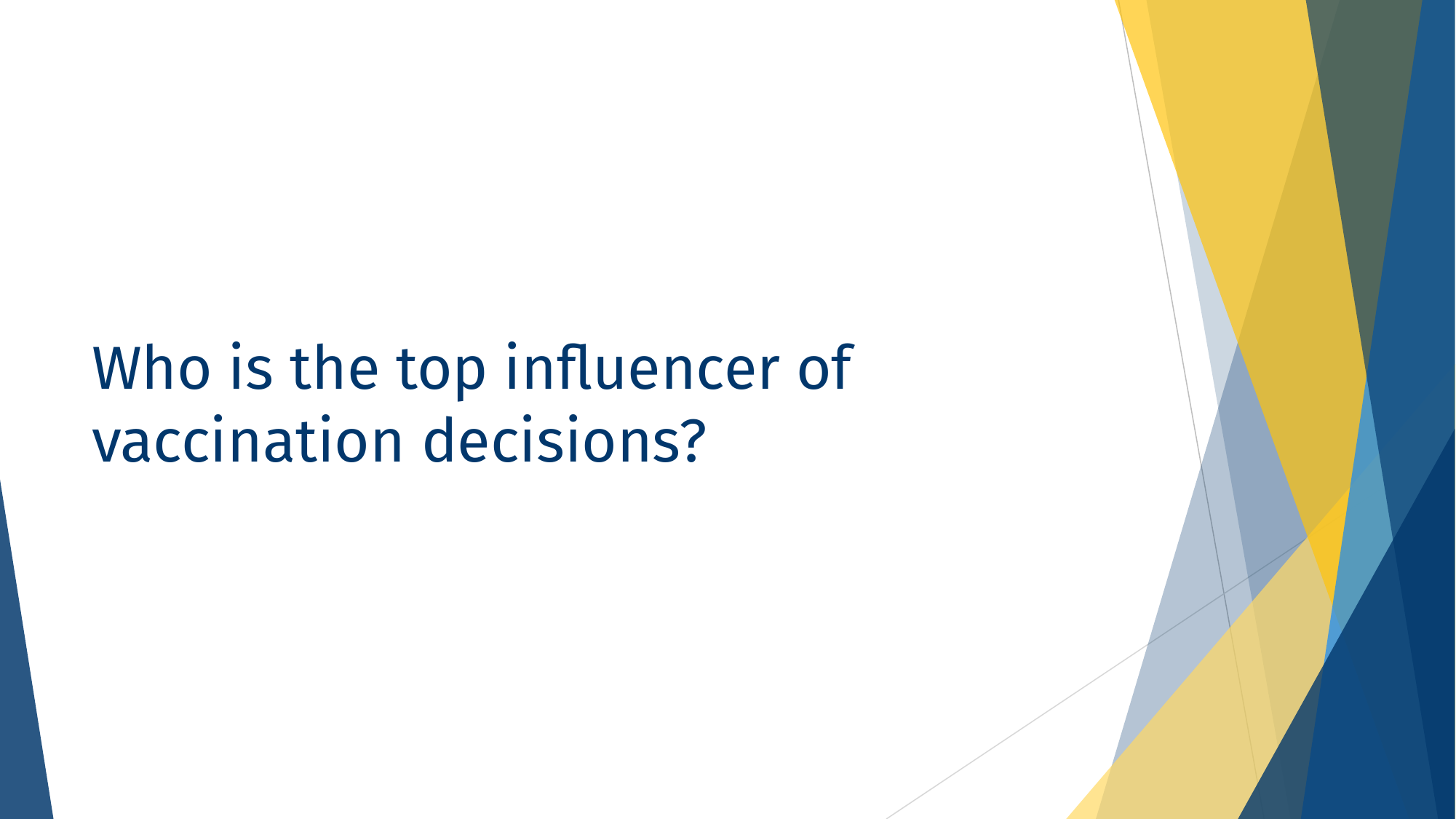

# Who is the top influencer of vaccination decisions?